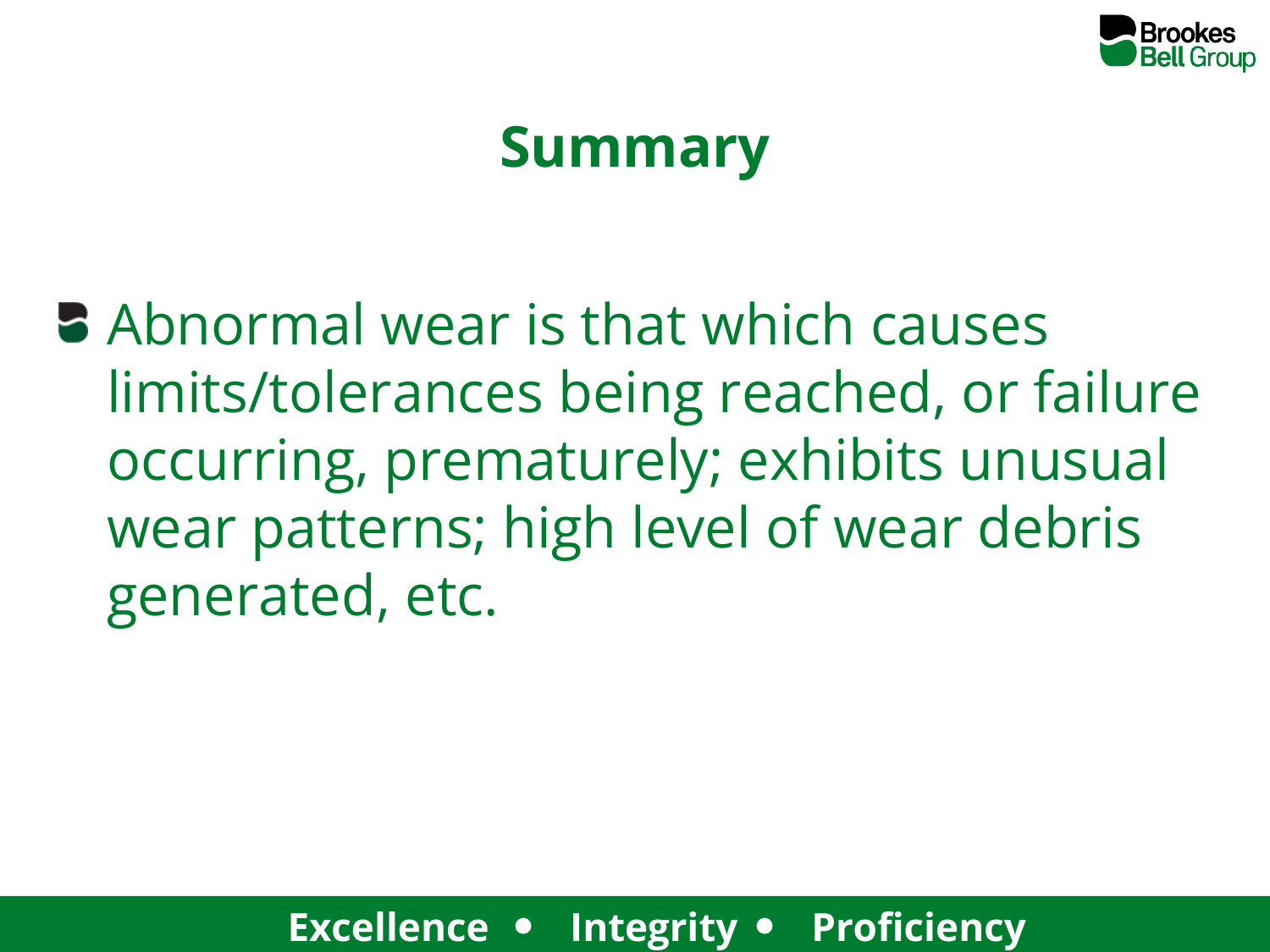

Summary
Abnormal wear is that which causes limits/tolerances being reached, or failure occurring, prematurely; exhibits unusual wear patterns; high level of wear debris generated, etc.